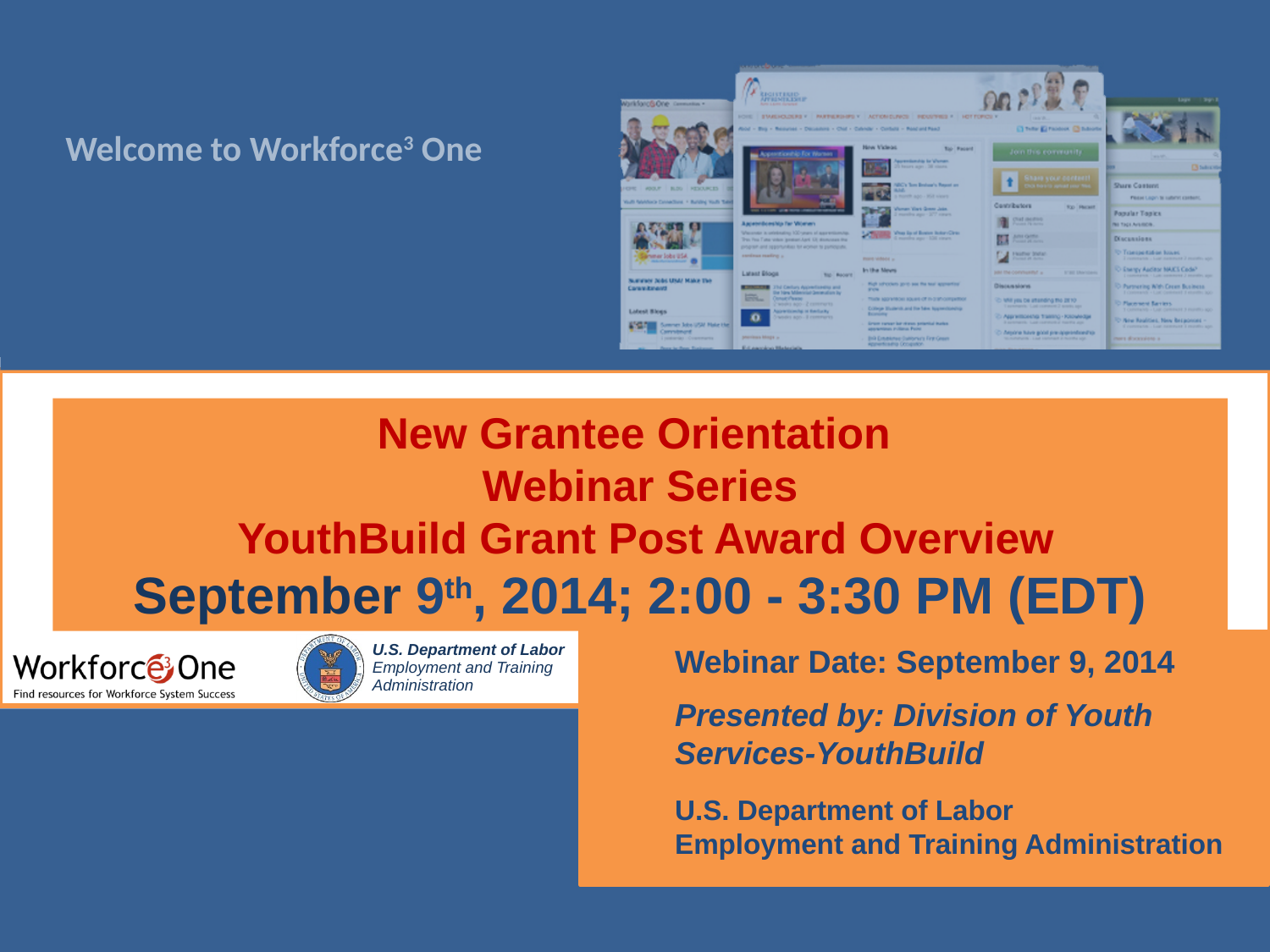

# New Grantee Orientation Webinar Series YouthBuild Grant Post Award Overview September 9th, 2014; 2:00 - 3:30 PM (EDT)
Webinar Date: September 9, 2014
Presented by: Division of Youth Services-YouthBuild
U.S. Department of Labor
Employment and Training Administration